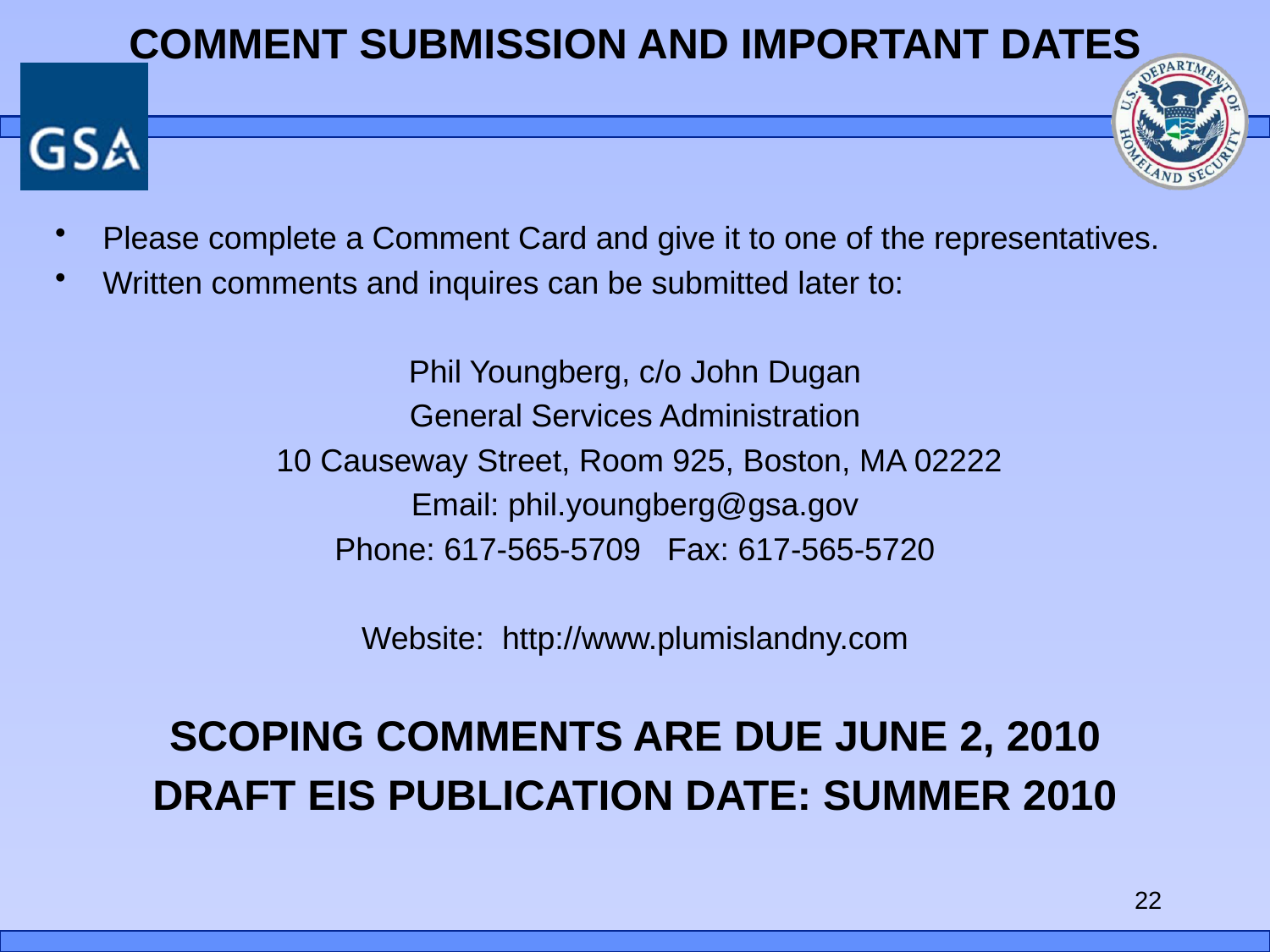

# COMMENT SUBMISSION AND IMPORTANT DATES
Please complete a Comment Card and give it to one of the representatives.
Written comments and inquires can be submitted later to:

Phil Youngberg, c/o John Dugan
General Services Administration
 10 Causeway Street, Room 925, Boston, MA 02222
Email: phil.youngberg@gsa.gov
Phone: 617-565-5709   Fax: 617-565-5720

Website:  http://www.plumislandny.com

SCOPING COMMENTS ARE DUE JUNE 2, 2010
DRAFT EIS PUBLICATION DATE: SUMMER 2010
22